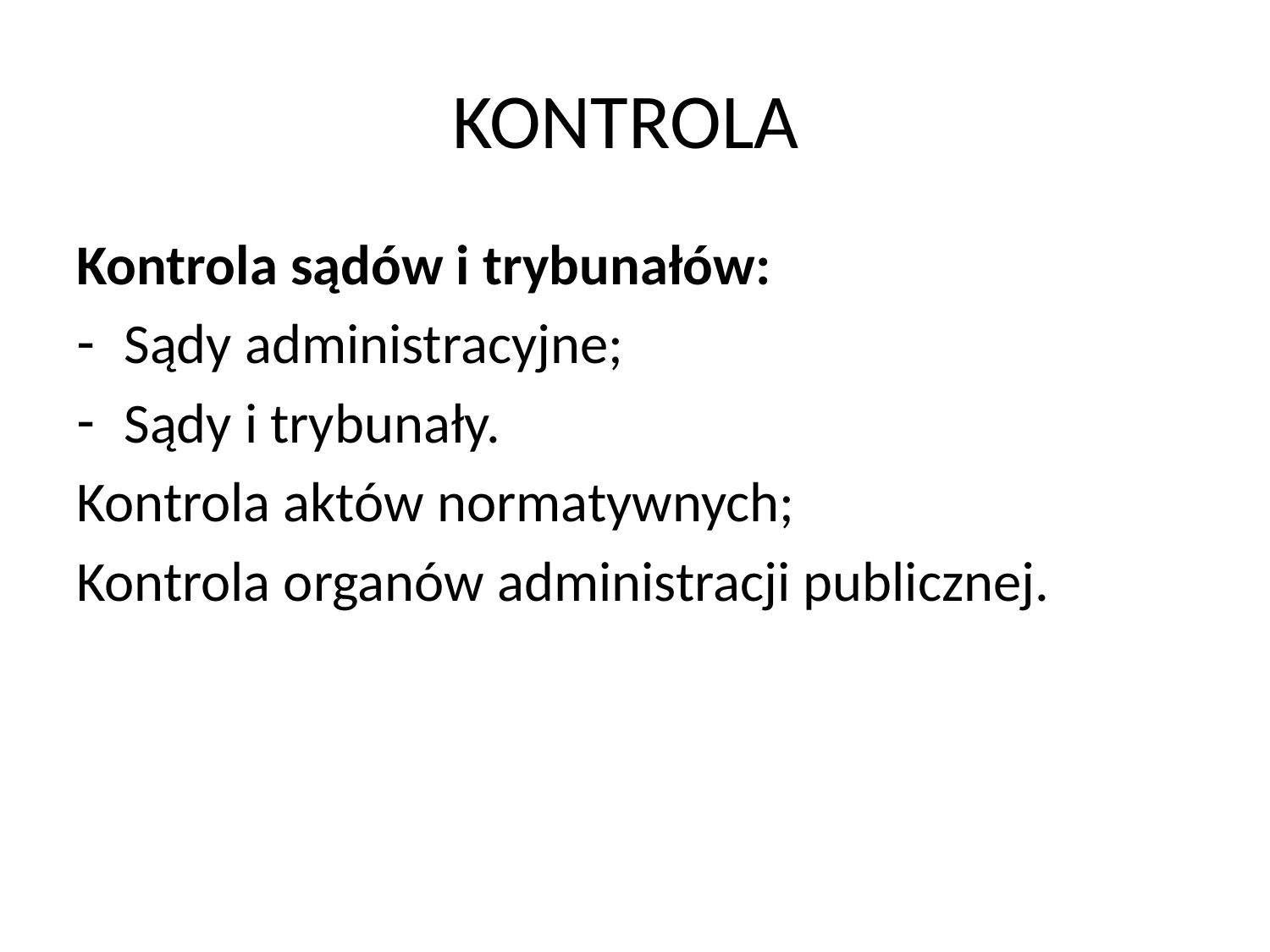

# KONTROLA
Kontrola sądów i trybunałów:
Sądy administracyjne;
Sądy i trybunały.
Kontrola aktów normatywnych;
Kontrola organów administracji publicznej.